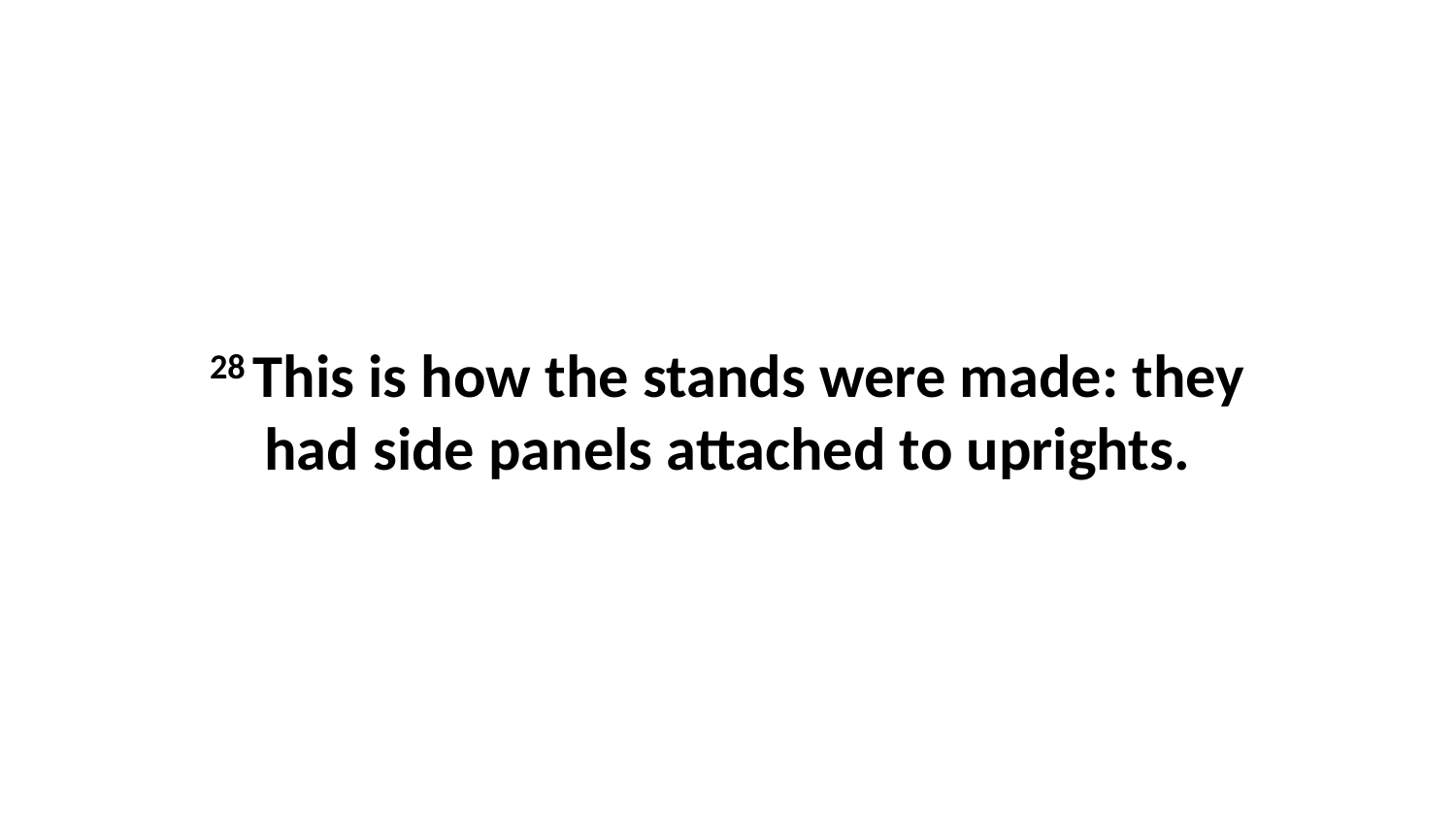

28 This is how the stands were made: they had side panels attached to uprights.